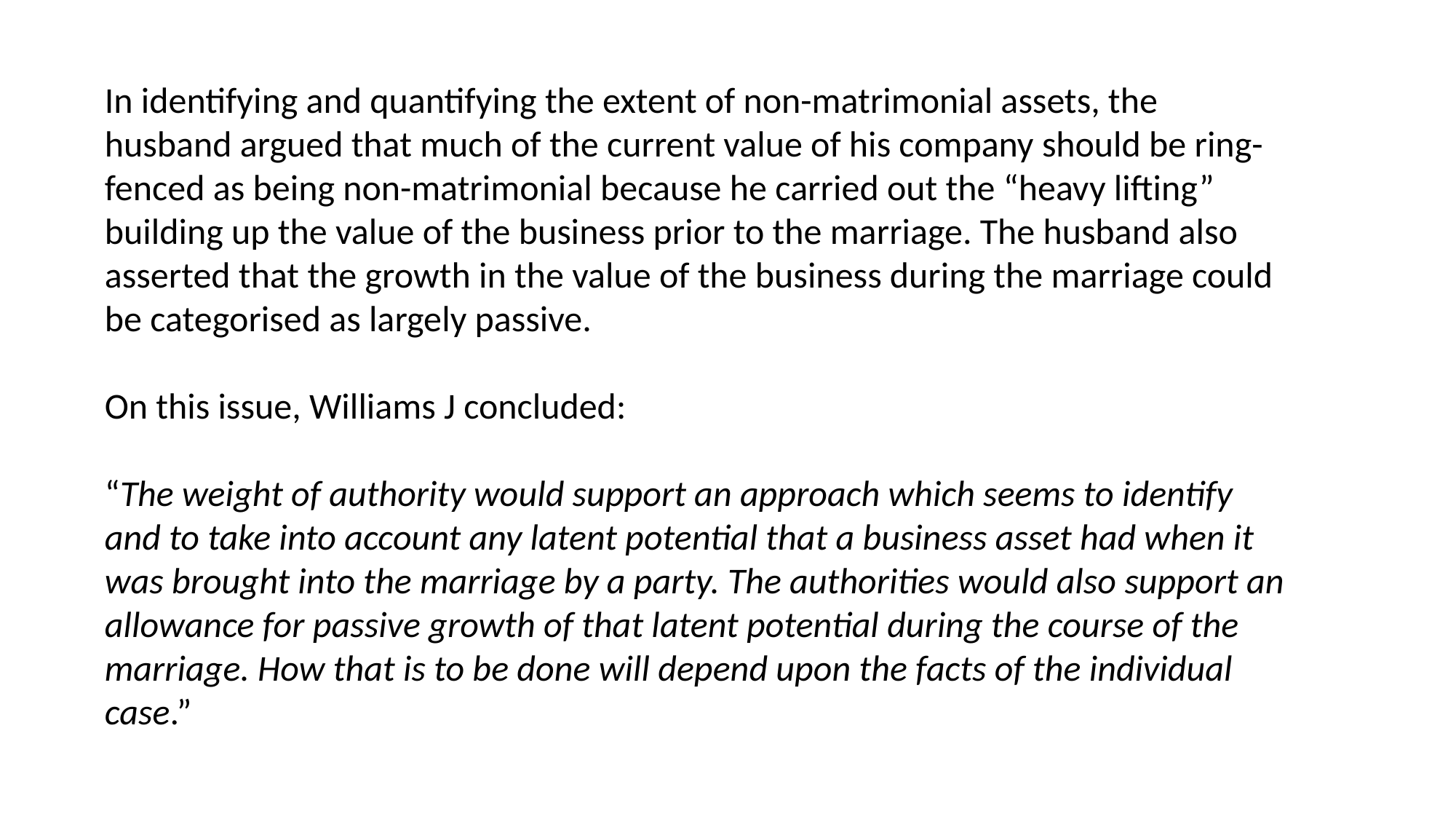

In identifying and quantifying the extent of non-matrimonial assets, the husband argued that much of the current value of his company should be ring-fenced as being non-matrimonial because he carried out the “heavy lifting” building up the value of the business prior to the marriage. The husband also asserted that the growth in the value of the business during the marriage could be categorised as largely passive.

On this issue, Williams J concluded:

“The weight of authority would support an approach which seems to identify and to take into account any latent potential that a business asset had when it was brought into the marriage by a party. The authorities would also support an allowance for passive growth of that latent potential during the course of the marriage. How that is to be done will depend upon the facts of the individual case.”